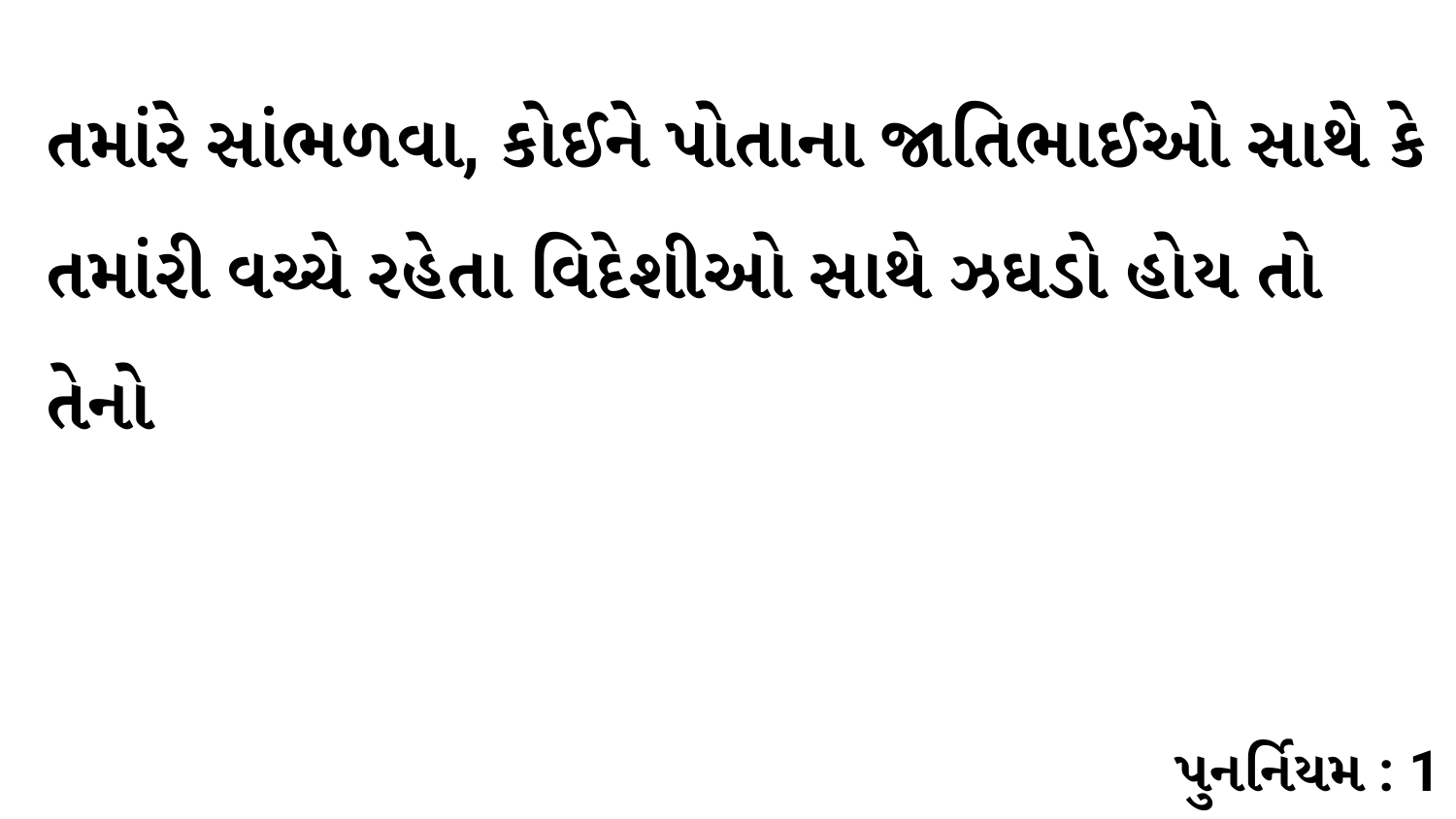

તમાંરે સાંભળવા, કોઈને પોતાના જાતિભાઈઓ સાથે કે તમાંરી વચ્ચે રહેતા વિદેશીઓ સાથે ઝઘડો હોય તો તેનો
પુનર્નિયમ : 1